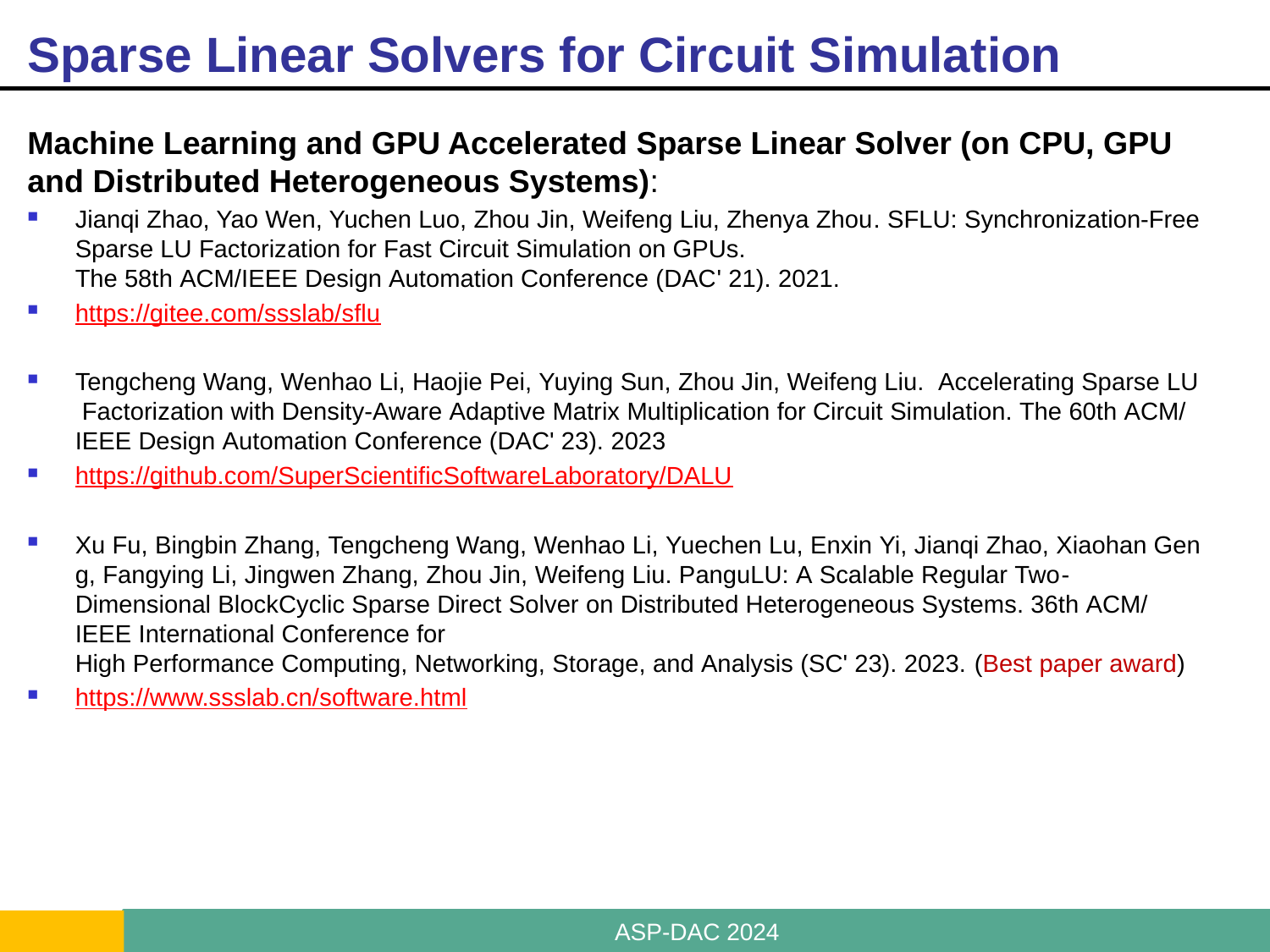

# Sparse Linear Solvers for Circuit Simulation
Machine Learning and GPU Accelerated Sparse Linear Solver (on CPU, GPU and Distributed Heterogeneous Systems):
Jianqi Zhao, Yao Wen, Yuchen Luo, Zhou Jin, Weifeng Liu, Zhenya Zhou. SFLU: Synchronization-Free Sparse LU Factorization for Fast Circuit Simulation on GPUs. The 58th ACM/IEEE Design Automation Conference (DAC' 21). 2021.
https://gitee.com/ssslab/sflu

Tengcheng Wang, Wenhao Li, Haojie Pei, Yuying Sun, Zhou Jin, Weifeng Liu.  Accelerating Sparse LU Factorization with Density-Aware Adaptive Matrix Multiplication for Circuit Simulation. The 60th ACM/IEEE Design Automation Conference (DAC' 23). 2023
https://github.com/SuperScientificSoftwareLaboratory/DALU

Xu Fu, Bingbin Zhang, Tengcheng Wang, Wenhao Li, Yuechen Lu, Enxin Yi, Jianqi Zhao, Xiaohan Geng, Fangying Li, Jingwen Zhang, Zhou Jin, Weifeng Liu. PanguLU: A Scalable Regular Two-Dimensional BlockCyclic Sparse Direct Solver on Distributed Heterogeneous Systems. 36th ACM/IEEE International Conference for High Performance Computing, Networking, Storage, and Analysis (SC' 23). 2023. (Best paper award)
https://www.ssslab.cn/software.html